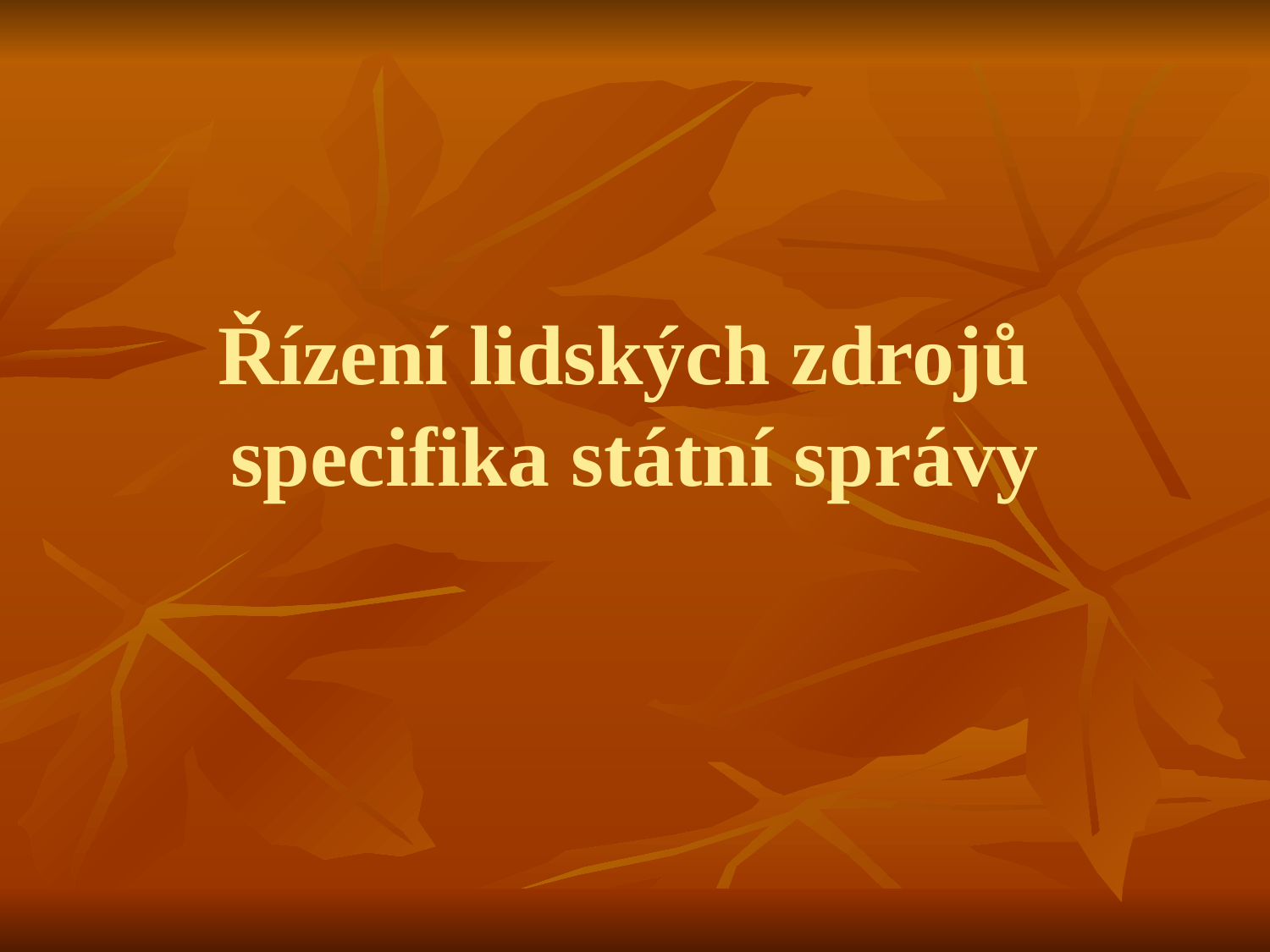

# Řízení lidských zdrojů specifika státní správy